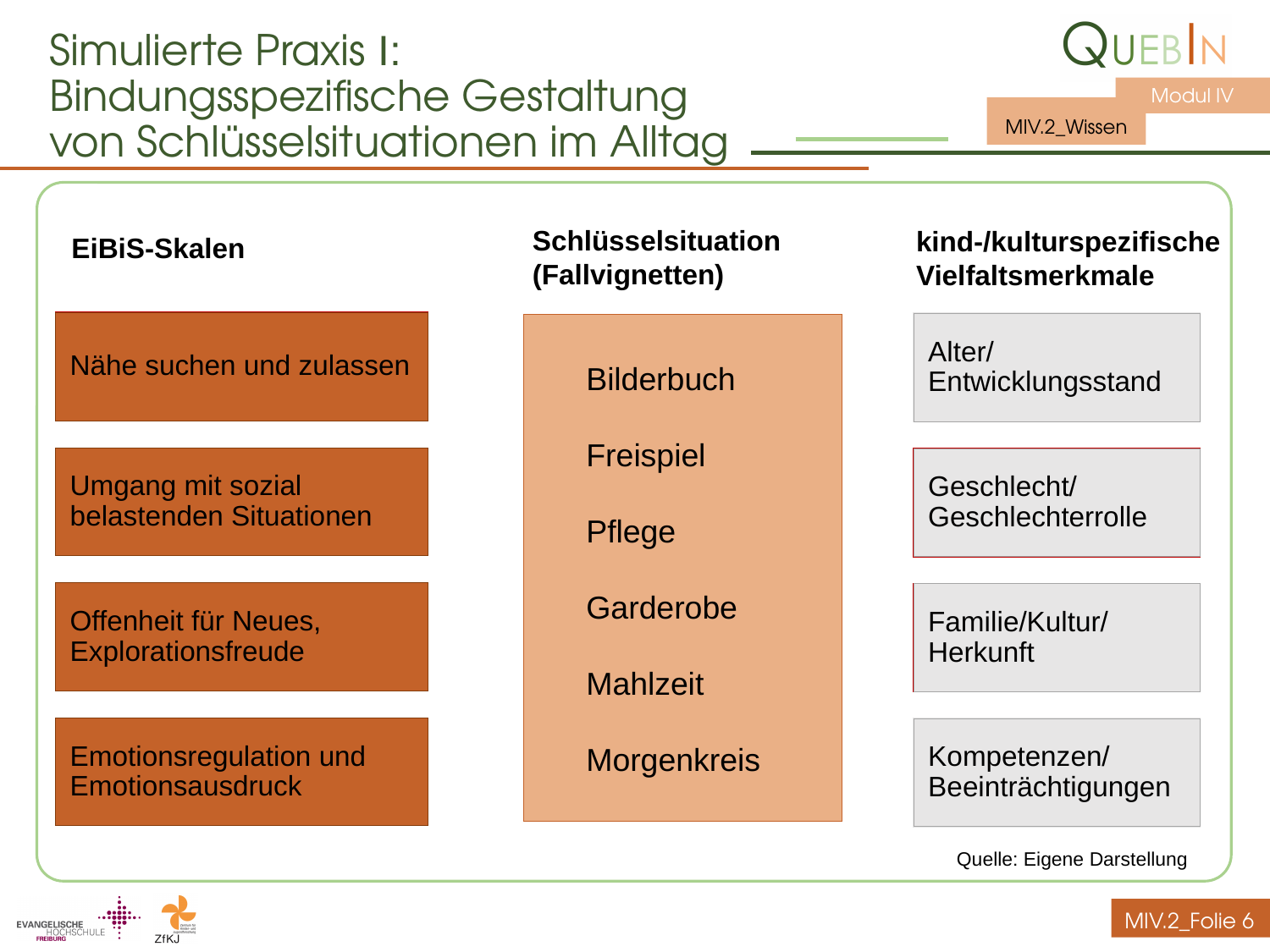

# Simulierte Praxis I: Bindungsspezifische Gestaltung von Schlüsselsituationen im Alltag
Schlüsselsituation
(Fallvignetten)
kind-/kulturspezifische
Vielfaltsmerkmale
EiBiS-Skalen

Nähe suchen und zulassen

Alter/
Entwicklungsstand

Bilderbuch

Freispiel

Pflege

Garderobe

Mahlzeit

Morgenkreis

Umgang mit sozial belastenden Situationen

Geschlecht/
Geschlechterrolle

Offenheit für Neues, Explorationsfreude

Familie/Kultur/
Herkunft

Emotionsregulation und Emotionsausdruck

Kompetenzen/
Beeinträchtigungen
Quelle: Eigene Darstellung
MIV.2_Folie 6